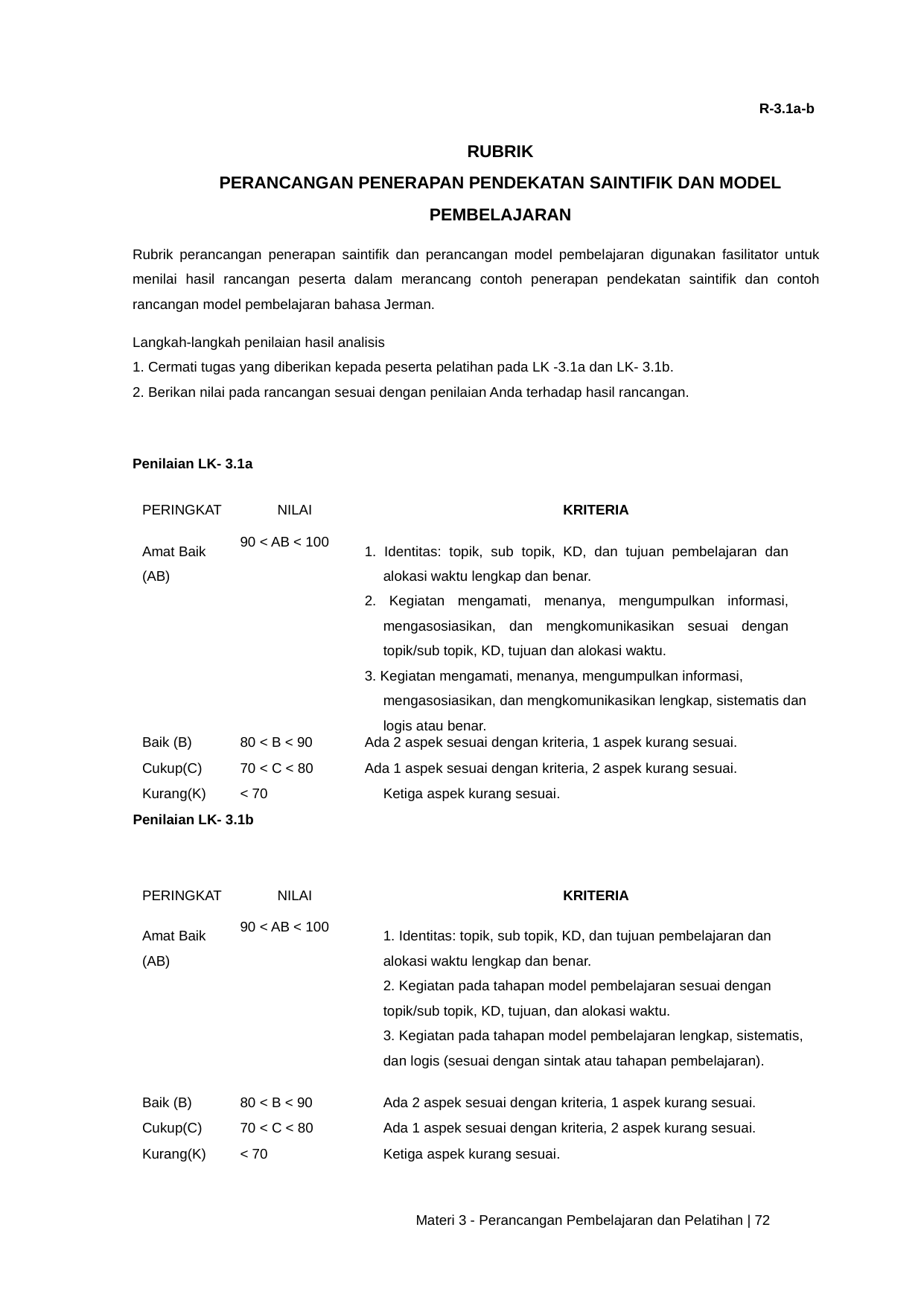

R-3.1a-b
RUBRIK
PERANCANGAN PENERAPAN PENDEKATAN SAINTIFIK DAN MODEL PEMBELAJARAN
Rubrik perancangan penerapan saintifik dan perancangan model pembelajaran digunakan fasilitator untuk menilai hasil rancangan peserta dalam merancang contoh penerapan pendekatan saintifik dan contoh rancangan model pembelajaran bahasa Jerman.
Langkah-langkah penilaian hasil analisis
1. Cermati tugas yang diberikan kepada peserta pelatihan pada LK -3.1a dan LK- 3.1b.
2. Berikan nilai pada rancangan sesuai dengan penilaian Anda terhadap hasil rancangan.
Penilaian LK- 3.1a
| PERINGKAT | NILAI | KRITERIA |
| --- | --- | --- |
| Amat Baik (AB) | 90 < AB < 100 | 1. Identitas: topik, sub topik, KD, dan tujuan pembelajaran dan alokasi waktu lengkap dan benar. 2. Kegiatan mengamati, menanya, mengumpulkan informasi, mengasosiasikan, dan mengkomunikasikan sesuai dengan topik/sub topik, KD, tujuan dan alokasi waktu. 3. Kegiatan mengamati, menanya, mengumpulkan informasi, mengasosiasikan, dan mengkomunikasikan lengkap, sistematis dan logis atau benar. |
| Baik (B) | 80 < B < 90 | Ada 2 aspek sesuai dengan kriteria, 1 aspek kurang sesuai. |
| Cukup(C) | 70 < C < 80 | Ada 1 aspek sesuai dengan kriteria, 2 aspek kurang sesuai. |
| Kurang(K) | < 70 | Ketiga aspek kurang sesuai. |
| Penilaian LK- 3.1b |  |  |
| PERINGKAT | NILAI | KRITERIA |
| Amat Baik (AB) | 90 < AB < 100 | 1. Identitas: topik, sub topik, KD, dan tujuan pembelajaran dan alokasi waktu lengkap dan benar. 2. Kegiatan pada tahapan model pembelajaran sesuai dengan topik/sub topik, KD, tujuan, dan alokasi waktu. 3. Kegiatan pada tahapan model pembelajaran lengkap, sistematis, dan logis (sesuai dengan sintak atau tahapan pembelajaran). |
| Baik (B) | 80 < B < 90 | Ada 2 aspek sesuai dengan kriteria, 1 aspek kurang sesuai. |
| Cukup(C) | 70 < C < 80 | Ada 1 aspek sesuai dengan kriteria, 2 aspek kurang sesuai. |
| Kurang(K) | < 70 | Ketiga aspek kurang sesuai. |
Materi 3 - Perancangan Pembelajaran dan Pelatihan | 72